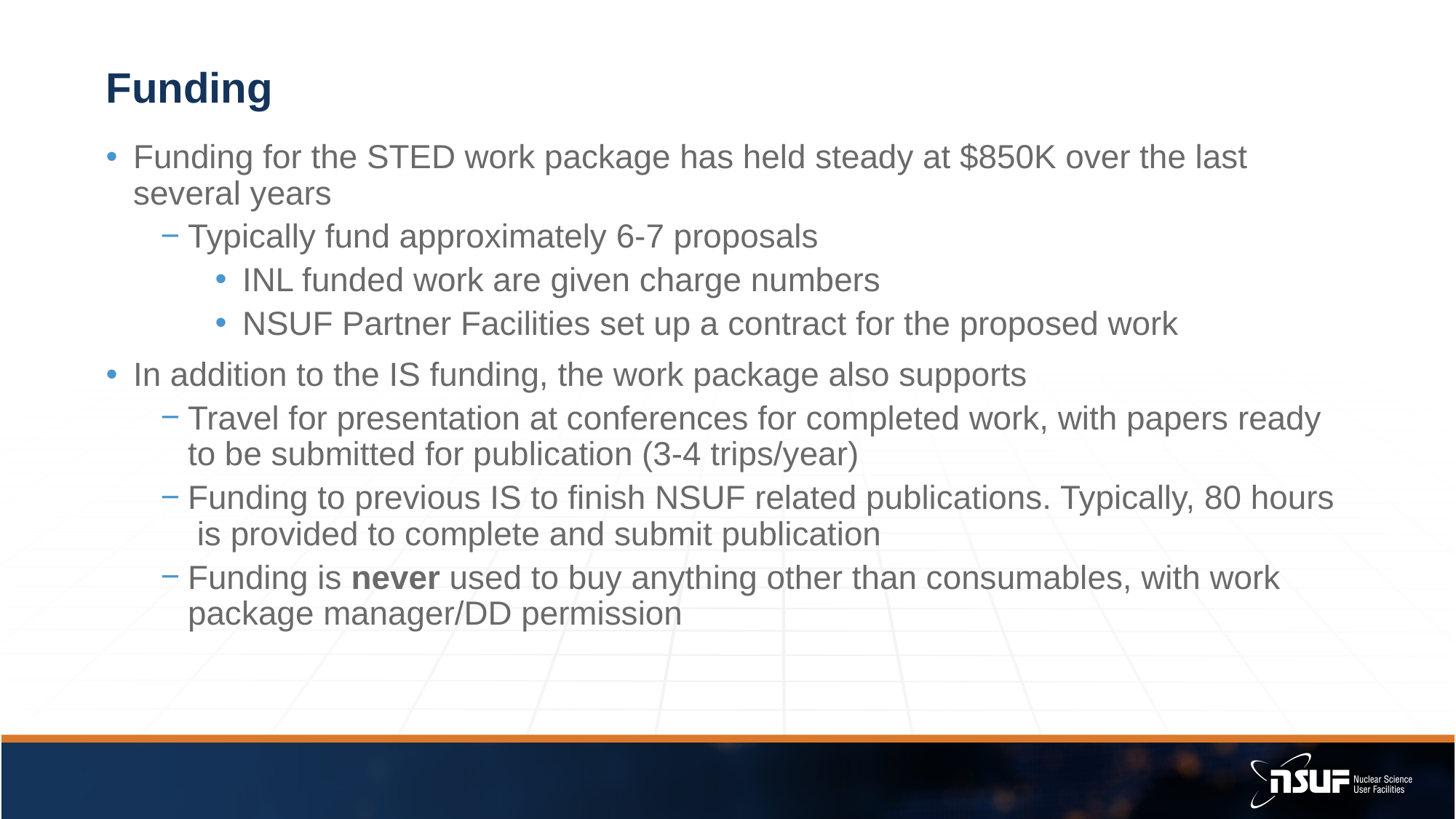

# Funding
Funding for the STED work package has held steady at $850K over the last several years
Typically fund approximately 6-7 proposals
INL funded work are given charge numbers
NSUF Partner Facilities set up a contract for the proposed work
In addition to the IS funding, the work package also supports
Travel for presentation at conferences for completed work, with papers ready to be submitted for publication (3-4 trips/year)
Funding to previous IS to finish NSUF related publications. Typically, 80 hours  is provided to complete and submit publication
Funding is never used to buy anything other than consumables, with work package manager/DD permission